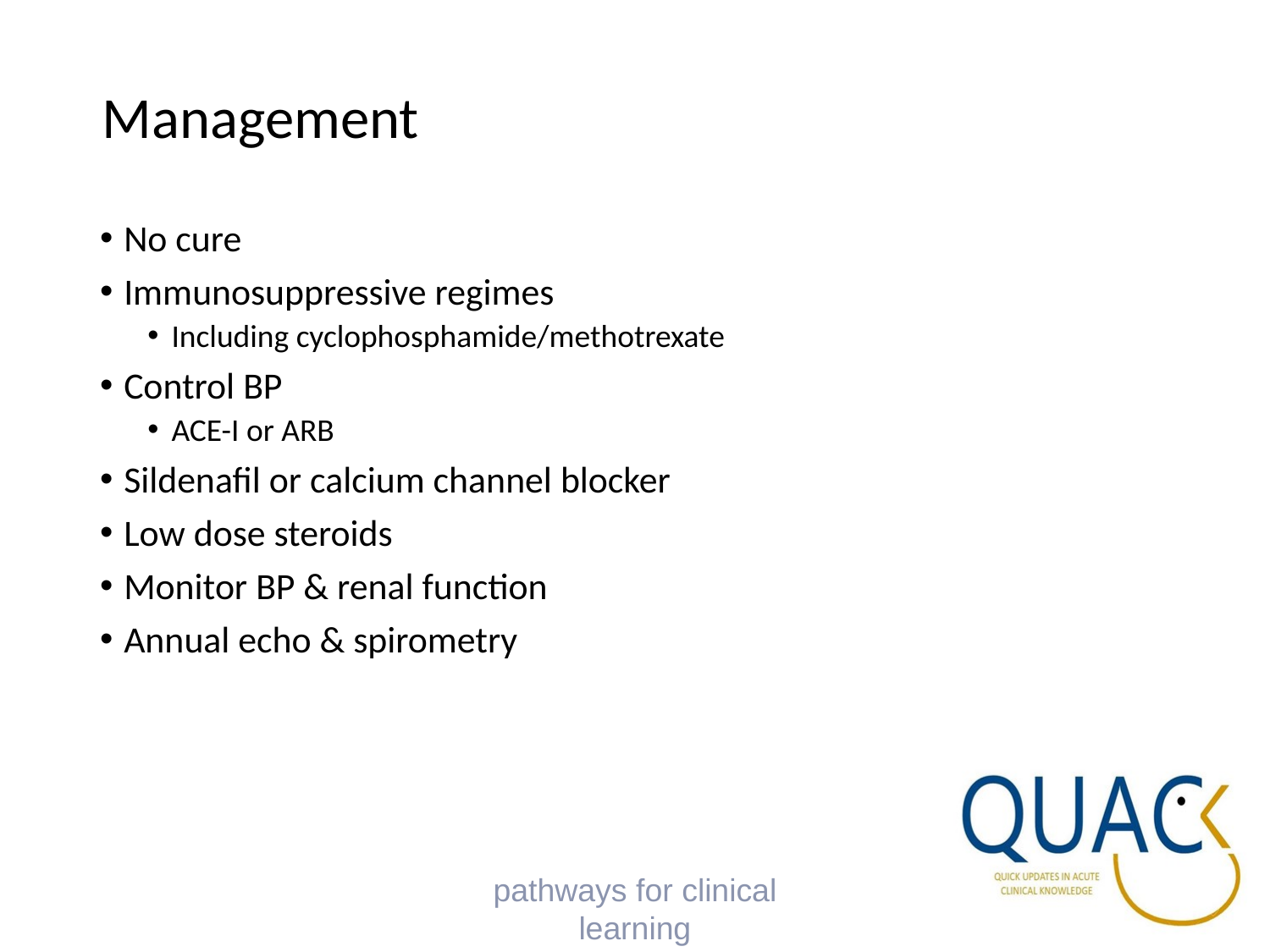

# Management
No cure
Immunosuppressive regimes
Including cyclophosphamide/methotrexate
Control BP
ACE-I or ARB
Sildenafil or calcium channel blocker
Low dose steroids
Monitor BP & renal function
Annual echo & spirometry
pathways for clinical learning